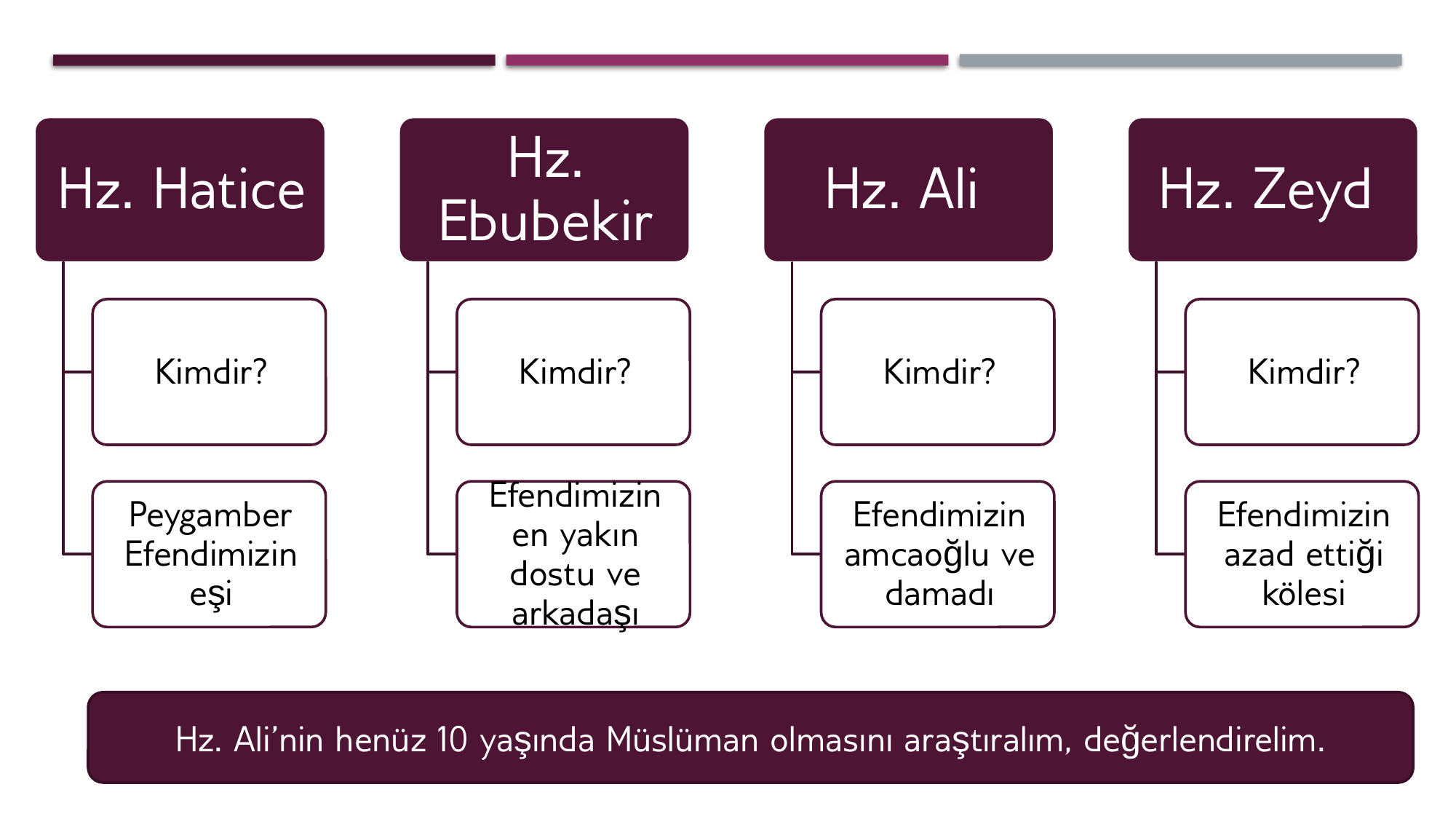

Hz. Hatice
Kimdir?
Peygamber Efendimizin eşi
Hz. Ebubekir
Kimdir?
Efendimizin en yakın dostu ve arkadaşı
Hz. Ali
Kimdir?
Efendimizin amcaoğlu ve damadı
Hz. Zeyd
Kimdir?
Efendimizin azad ettiği kölesi
Hz. Ali’nin henüz 10 yaşında Müslüman olmasını araştıralım, değerlendirelim.